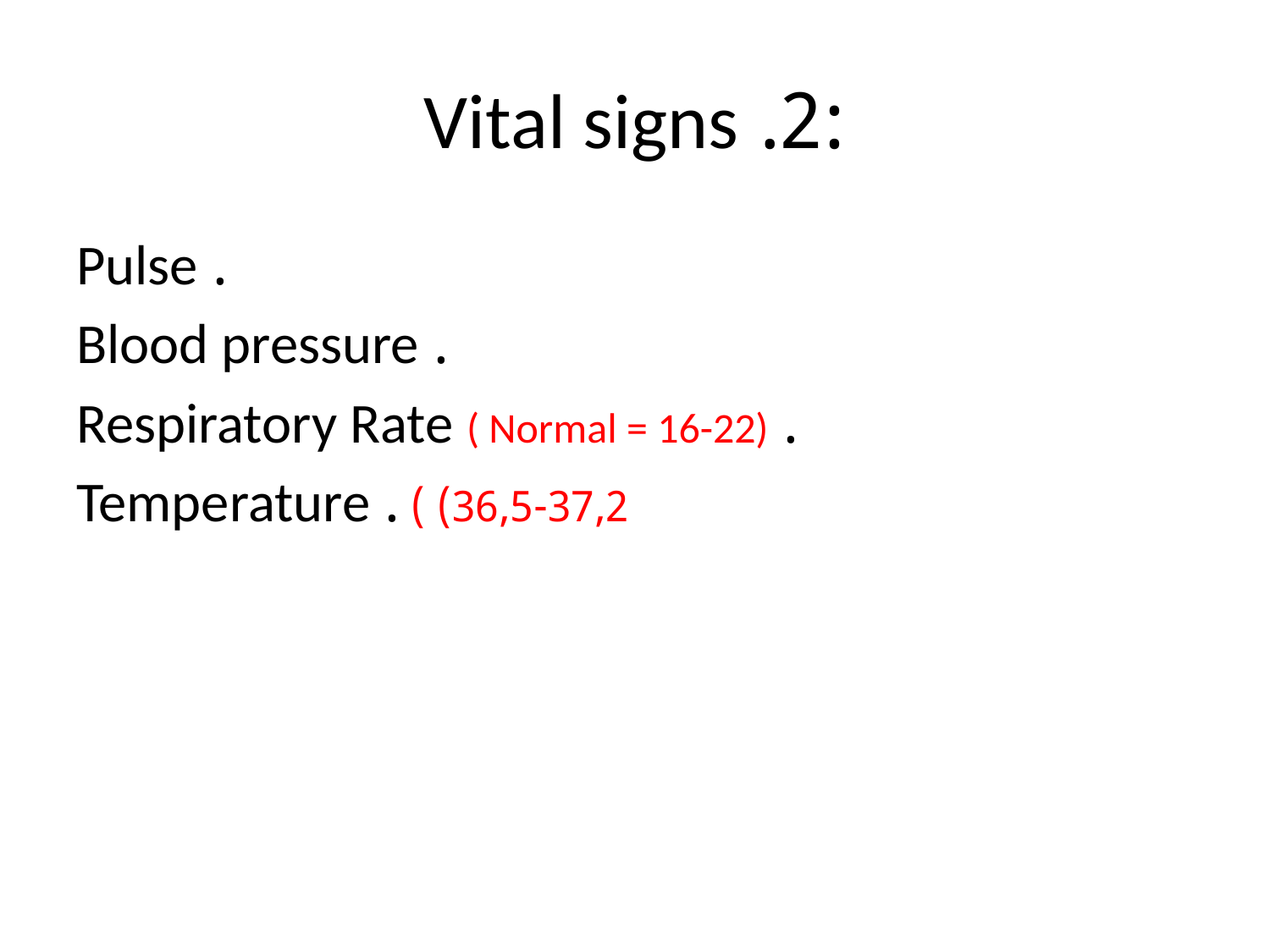

# :2. Vital signs
 . Pulse
. Blood pressure
. Respiratory Rate ( Normal = 16-22)
  36,5-37,2) ) . Temperature